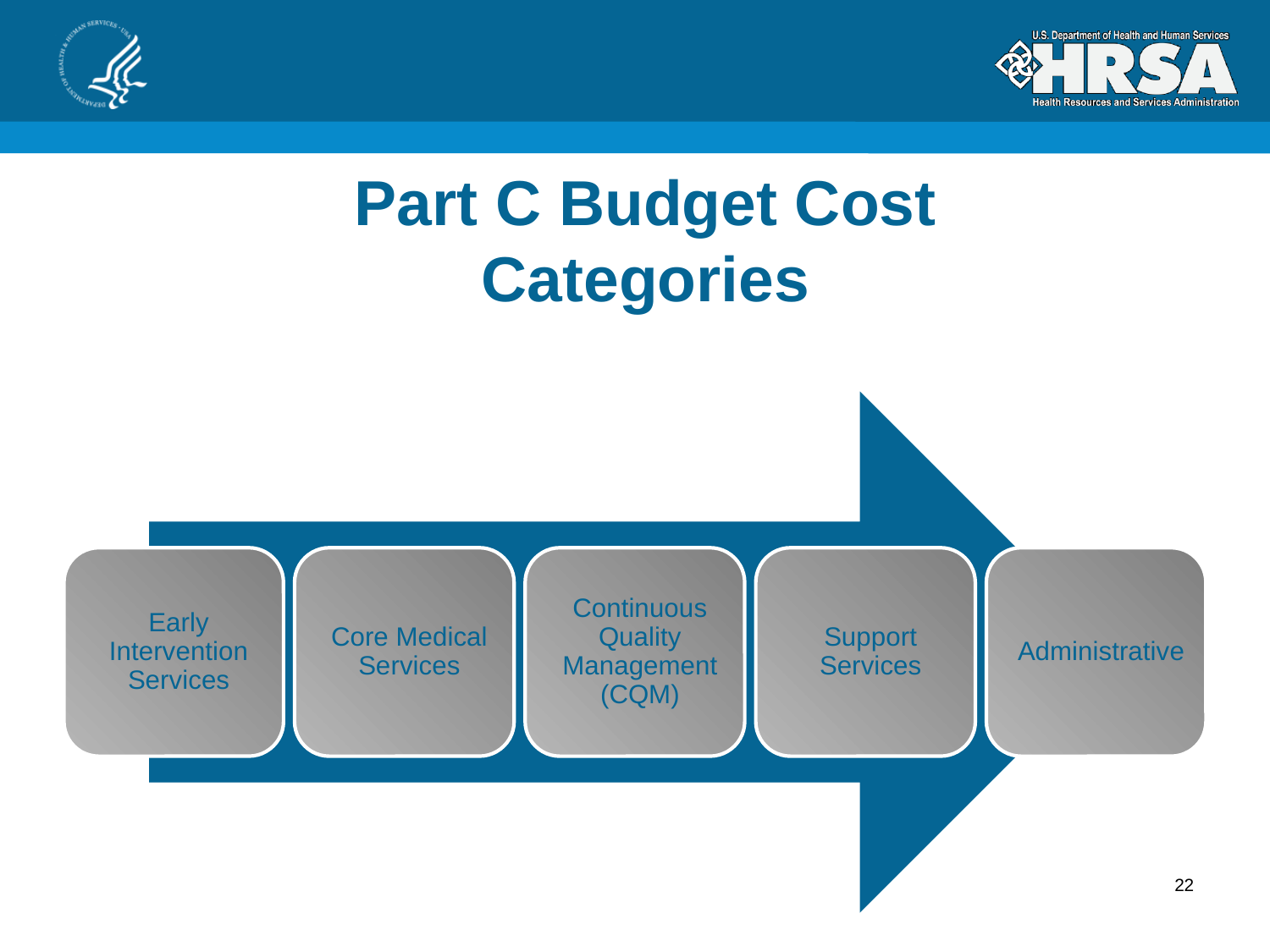

# Part C Budget Cost Categories
Early Intervention Services
Core Medical Services
Continuous Quality Management (CQM)
Support Services
Administrative
22